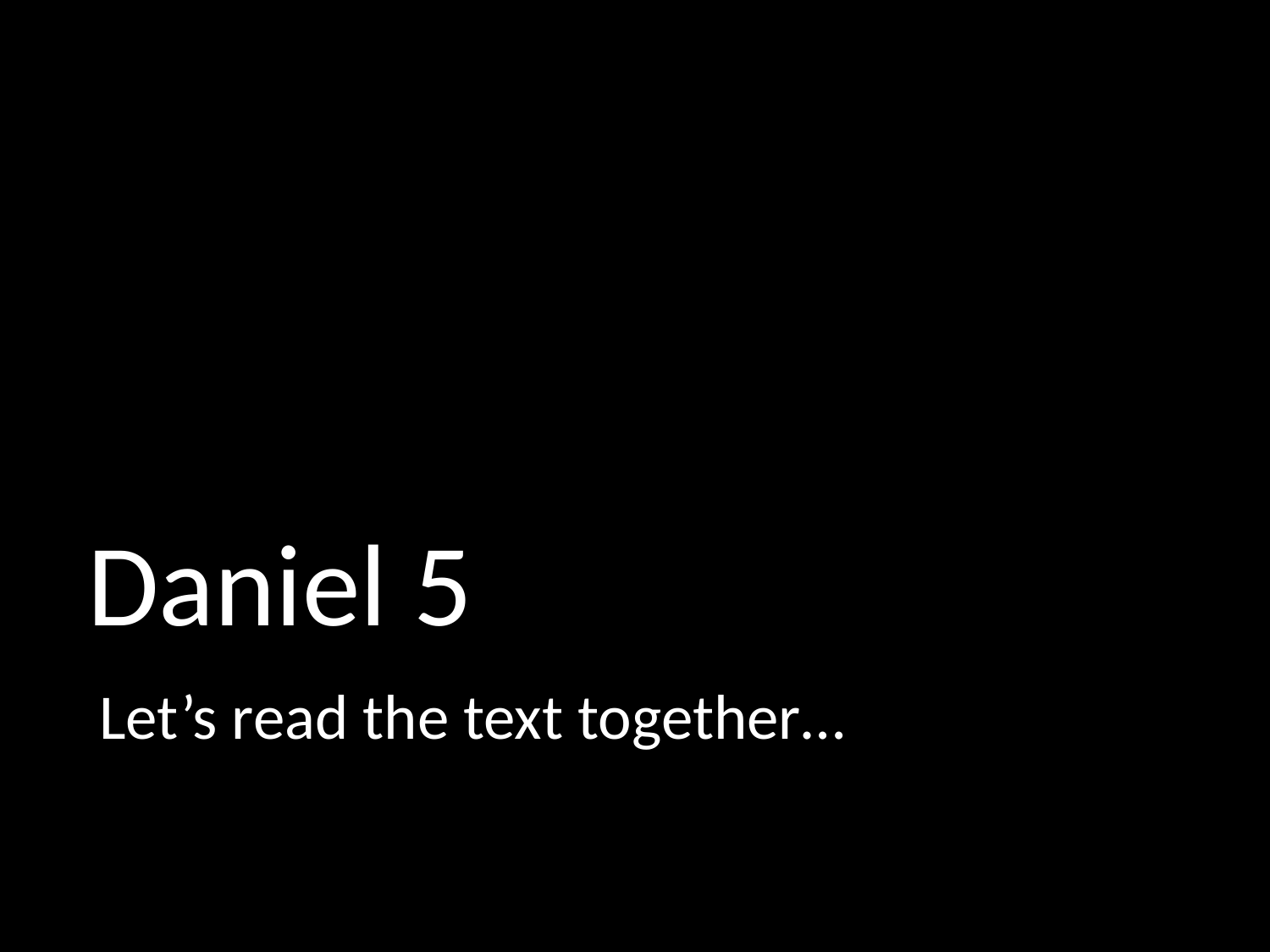

# Daniel 5
Let’s read the text together…